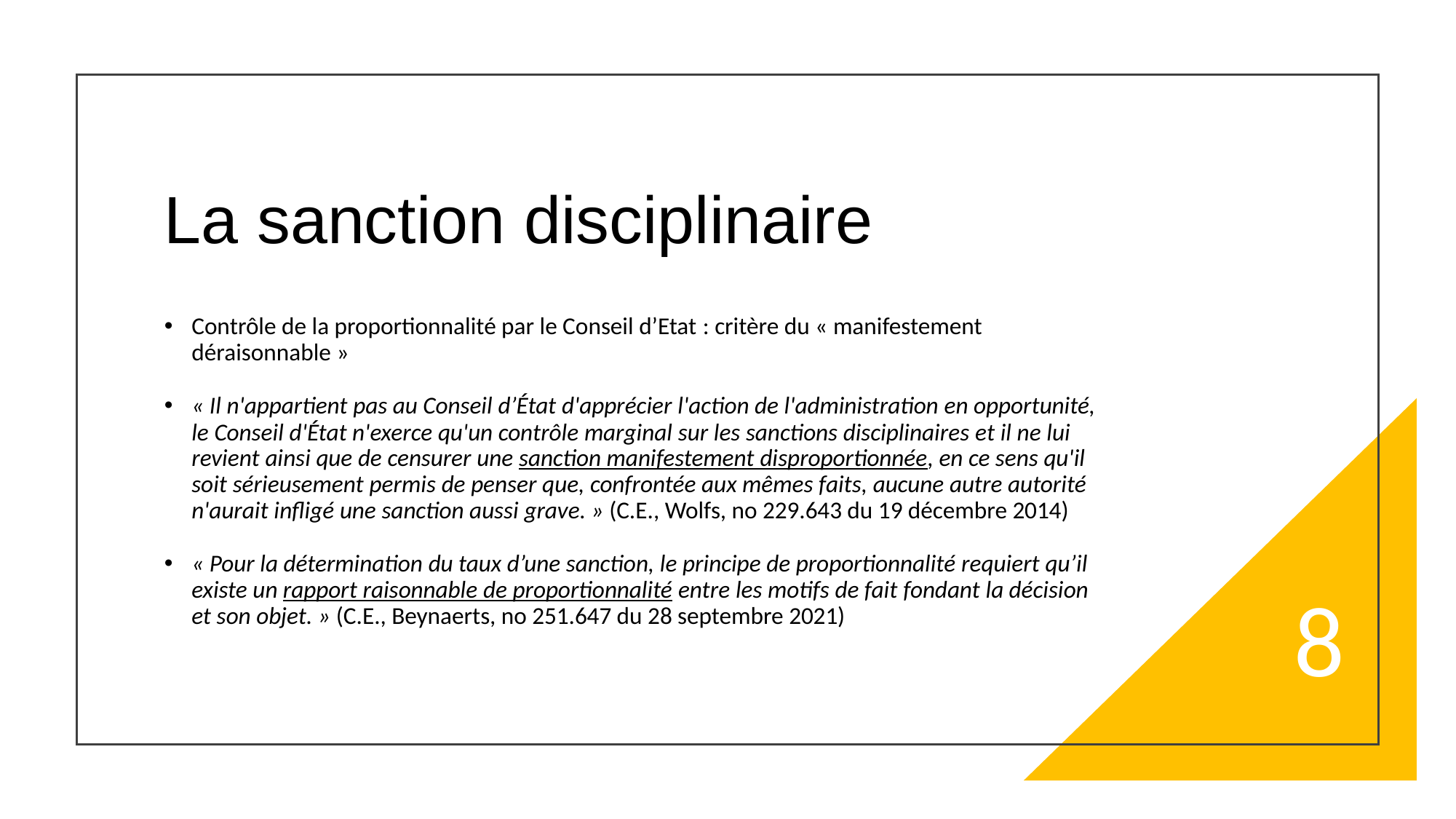

# La sanction disciplinaire
Contrôle de la proportionnalité par le Conseil d’Etat : critère du « manifestement déraisonnable »
« Il n'appartient pas au Conseil d’État d'apprécier l'action de l'administration en opportunité, le Conseil d'État n'exerce qu'un contrôle marginal sur les sanctions disciplinaires et il ne lui revient ainsi que de censurer une sanction manifestement disproportionnée, en ce sens qu'il soit sérieusement permis de penser que, confrontée aux mêmes faits, aucune autre autorité n'aurait infligé une sanction aussi grave. » (C.E., Wolfs, no 229.643 du 19 décembre 2014)
« Pour la détermination du taux d’une sanction, le principe de proportionnalité requiert qu’il existe un rapport raisonnable de proportionnalité entre les motifs de fait fondant la décision et son objet. » (C.E., Beynaerts, no 251.647 du 28 septembre 2021)

8